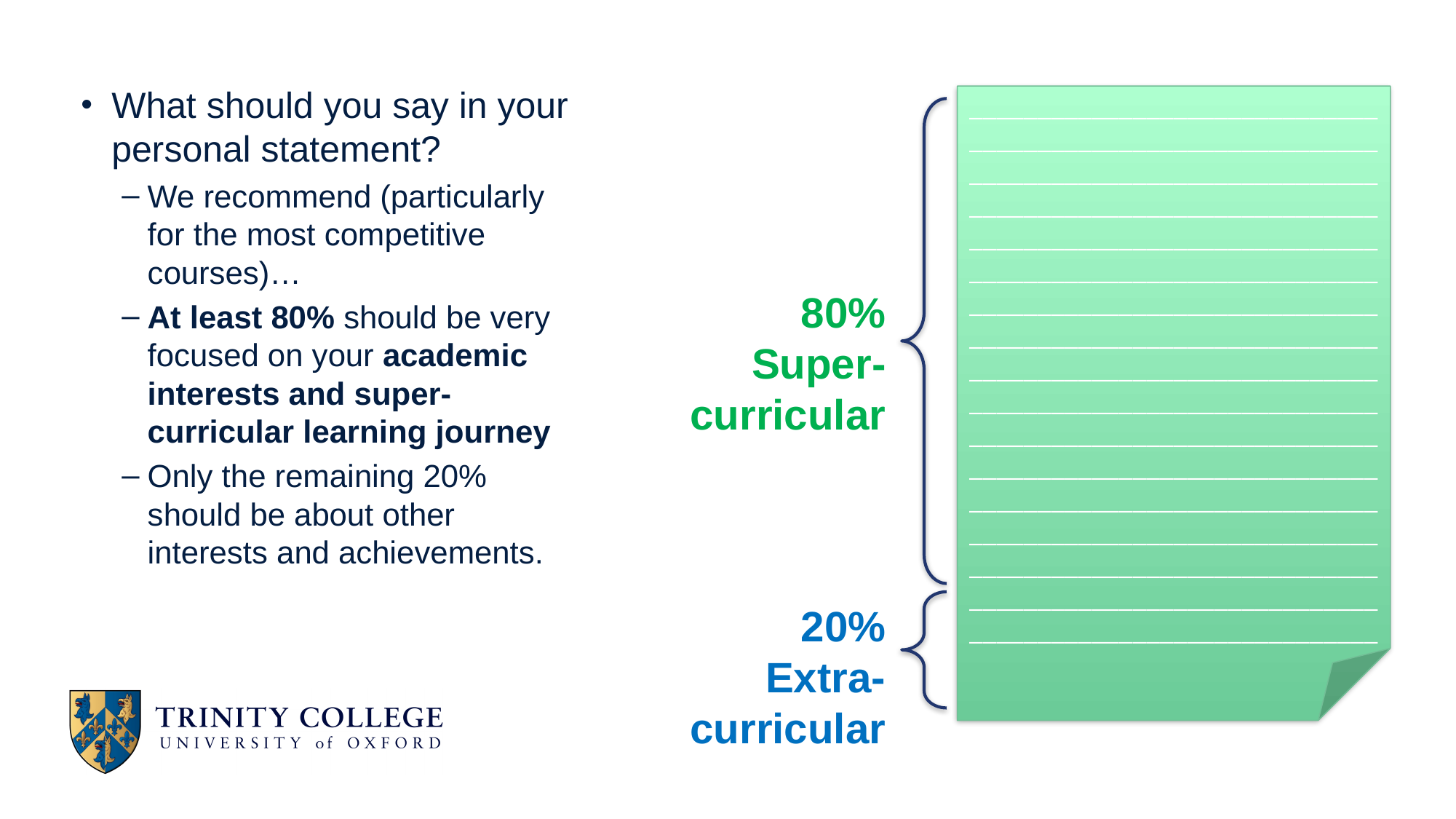

What should you say in your personal statement?
We recommend (particularly for the most competitive courses)…
At least 80% should be very focused on your academic interests and super-curricular learning journey
Only the remaining 20% should be about other interests and achievements.
______________________________________________________________________________________________________________________________________________________________________________________________________________________________________________________________________________________________________________________________________________________________________________________________________________________________________________________________________________________________________________________________

80% Super-curricular

20% Extra-curricular